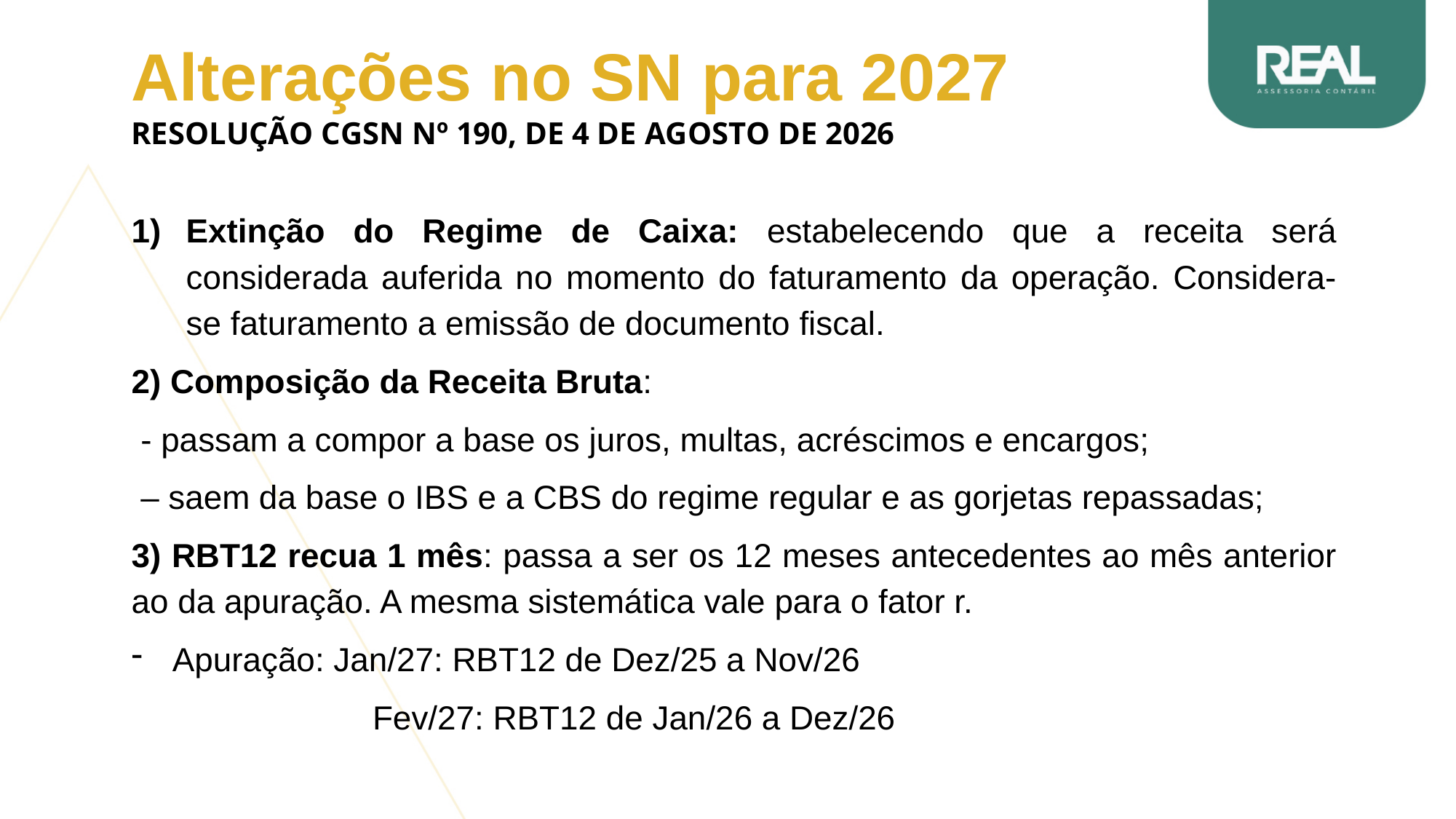

Alterações no SN para 2027
Resolução CGSN nº 190, de 4 de agosto de 2026
Extinção do Regime de Caixa: estabelecendo que a receita será considerada auferida no momento do faturamento da operação. Considera-se faturamento a emissão de documento fiscal.
2) Composição da Receita Bruta:
 - passam a compor a base os juros, multas, acréscimos e encargos;
 – saem da base o IBS e a CBS do regime regular e as gorjetas repassadas;
3) RBT12 recua 1 mês: passa a ser os 12 meses antecedentes ao mês anterior ao da apuração. A mesma sistemática vale para o fator r.
Apuração: Jan/27: RBT12 de Dez/25 a Nov/26
                          Fev/27: RBT12 de Jan/26 a Dez/26